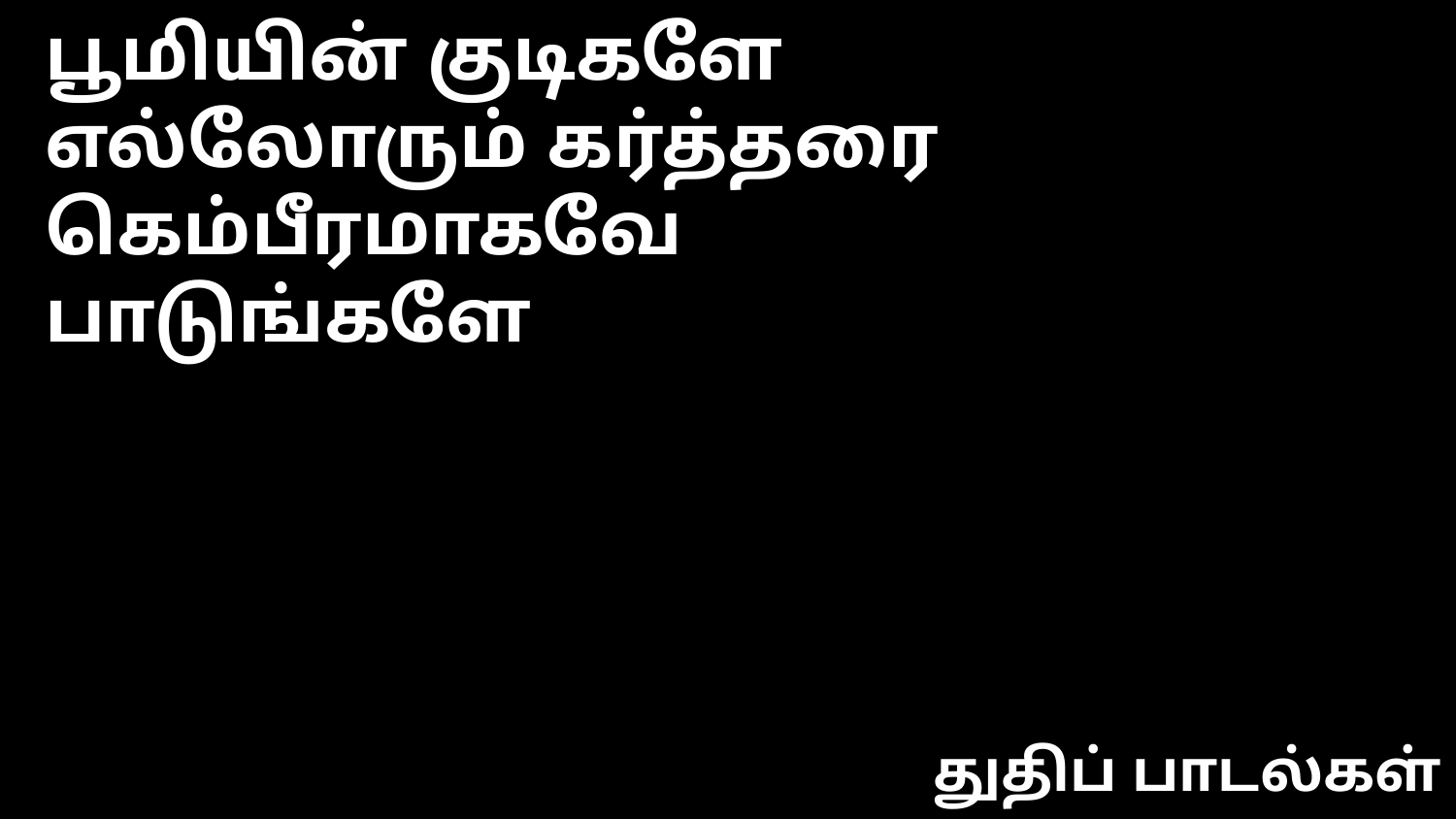

பூமியின் குடிகளே
எல்லோரும் கர்த்தரை
கெம்பீரமாகவே
பாடுங்களே

துதிப் பாடல்கள்